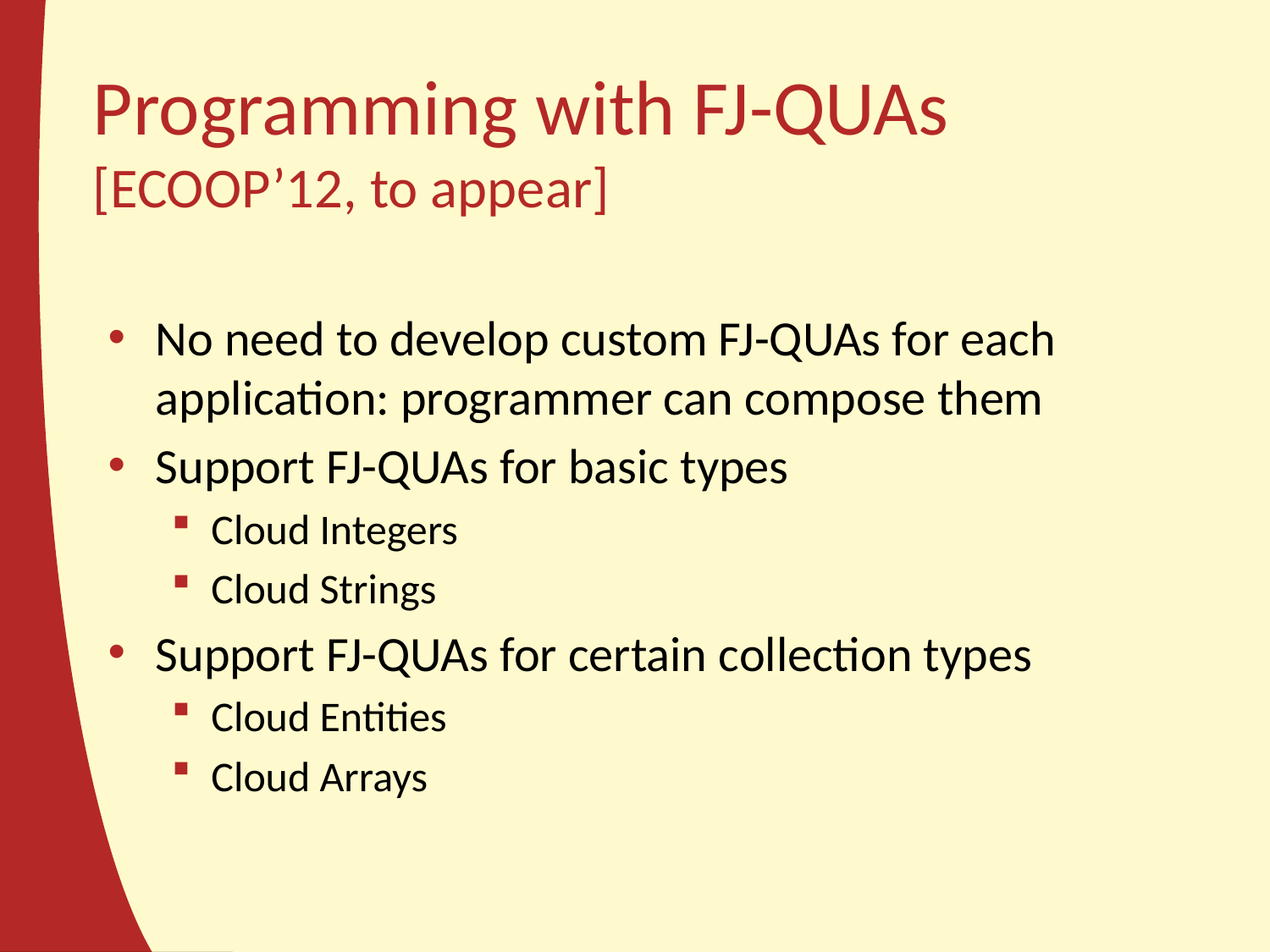

# Programming with FJ-QUAs [ECOOP’12, to appear]
No need to develop custom FJ-QUAs for each application: programmer can compose them
Support FJ-QUAs for basic types
Cloud Integers
Cloud Strings
Support FJ-QUAs for certain collection types
Cloud Entities
Cloud Arrays